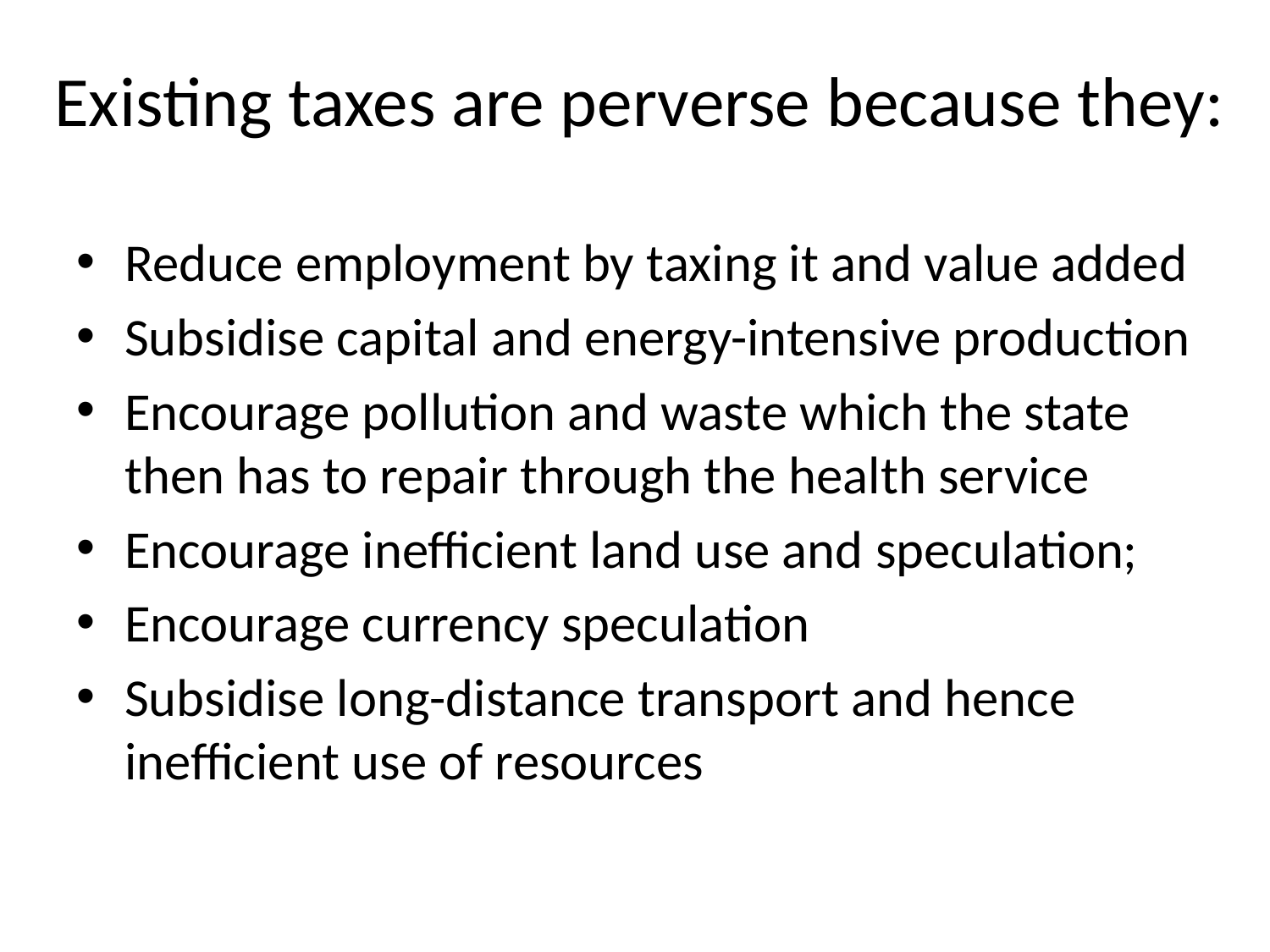

# Existing taxes are perverse because they:
Reduce employment by taxing it and value added
Subsidise capital and energy-intensive production
Encourage pollution and waste which the state then has to repair through the health service
Encourage inefficient land use and speculation;
Encourage currency speculation
Subsidise long-distance transport and hence inefficient use of resources